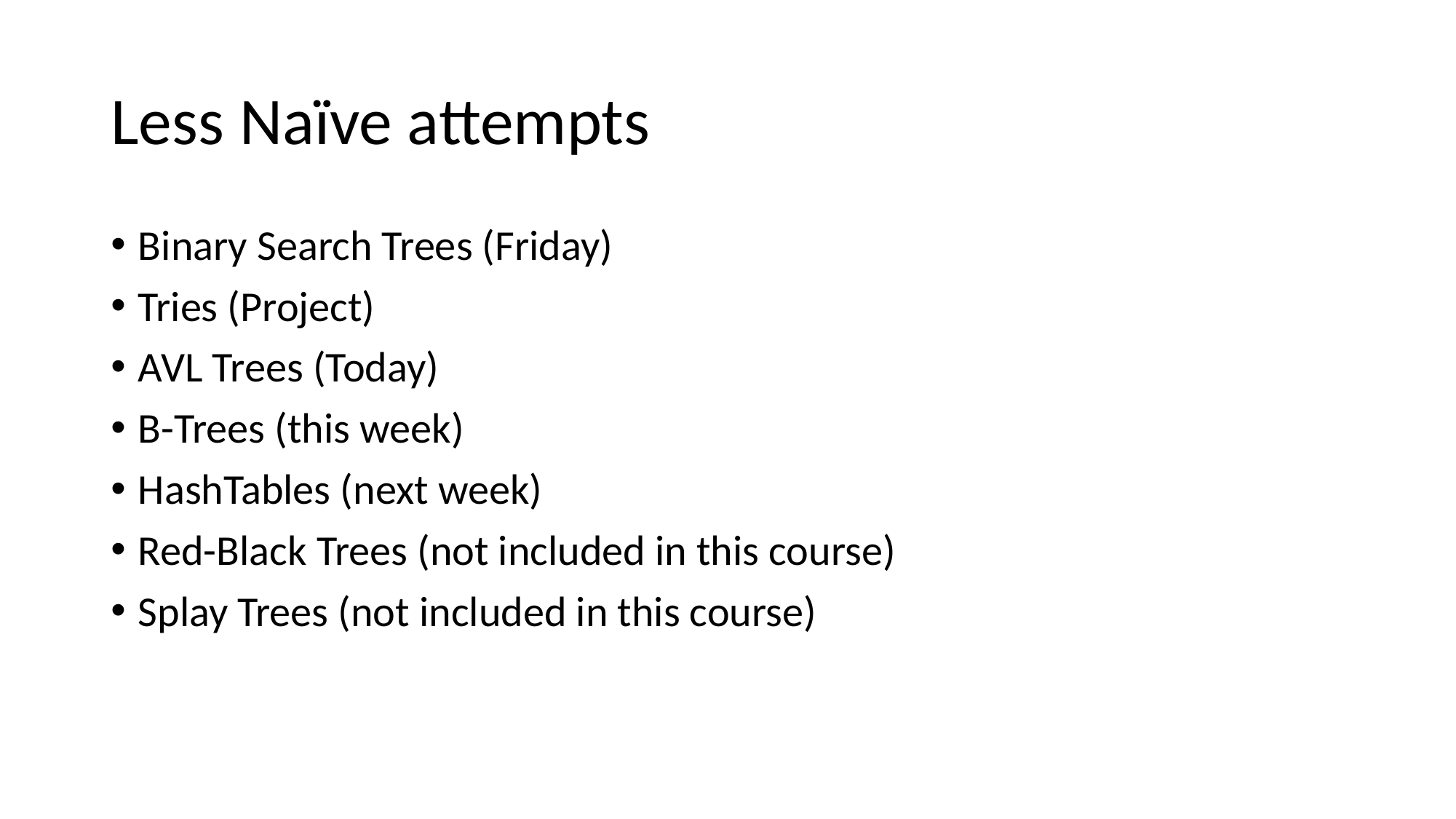

# Less Naïve attempts
Binary Search Trees (Friday)
Tries (Project)
AVL Trees (Today)
B-Trees (this week)
HashTables (next week)
Red-Black Trees (not included in this course)
Splay Trees (not included in this course)